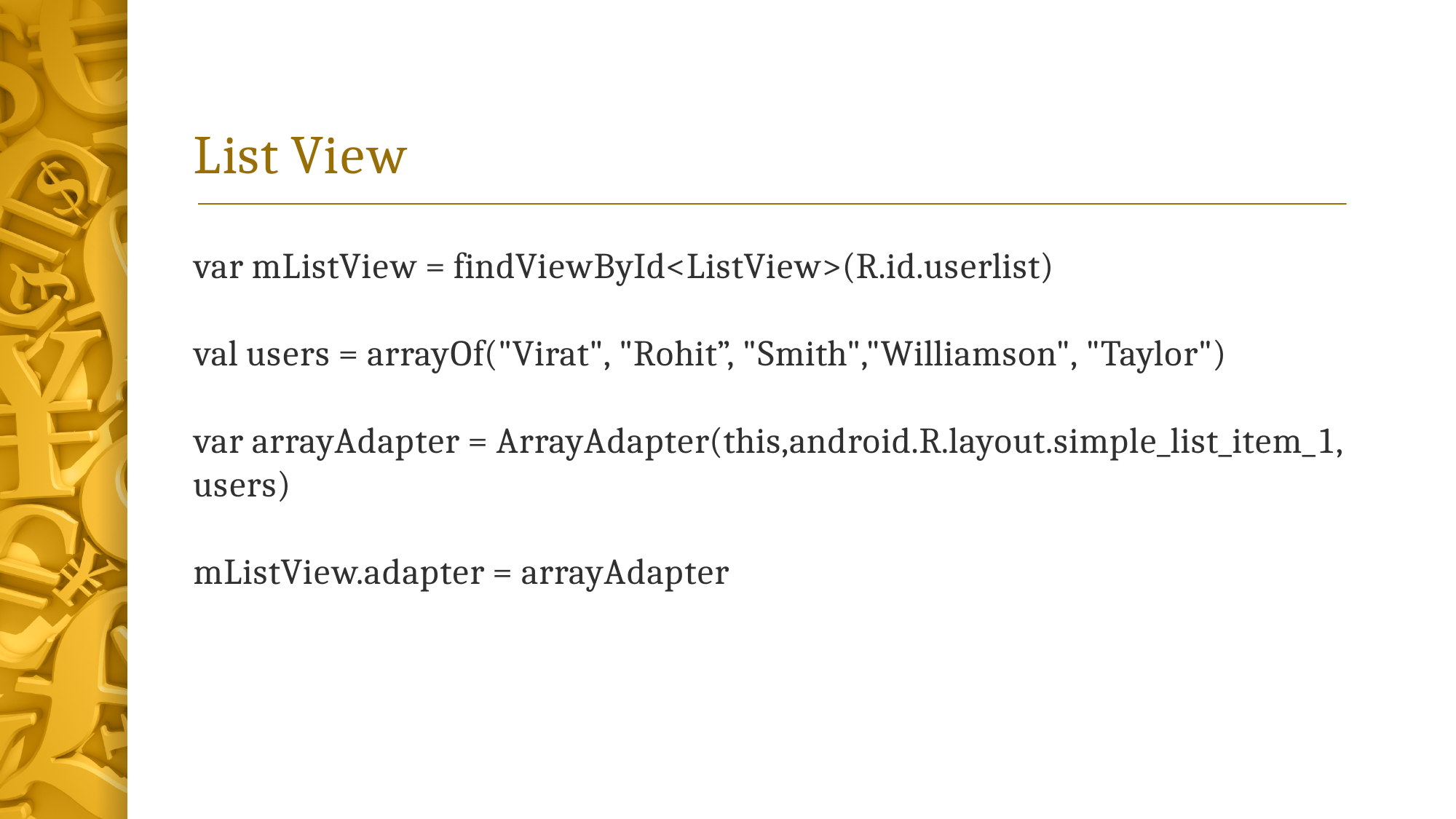

# List View
var mListView = findViewById<ListView>(R.id.userlist)

val users = arrayOf("Virat", "Rohit”, "Smith","Williamson", "Taylor")

var arrayAdapter = ArrayAdapter(this,android.R.layout.simple_list_item_1, users)

mListView.adapter = arrayAdapter